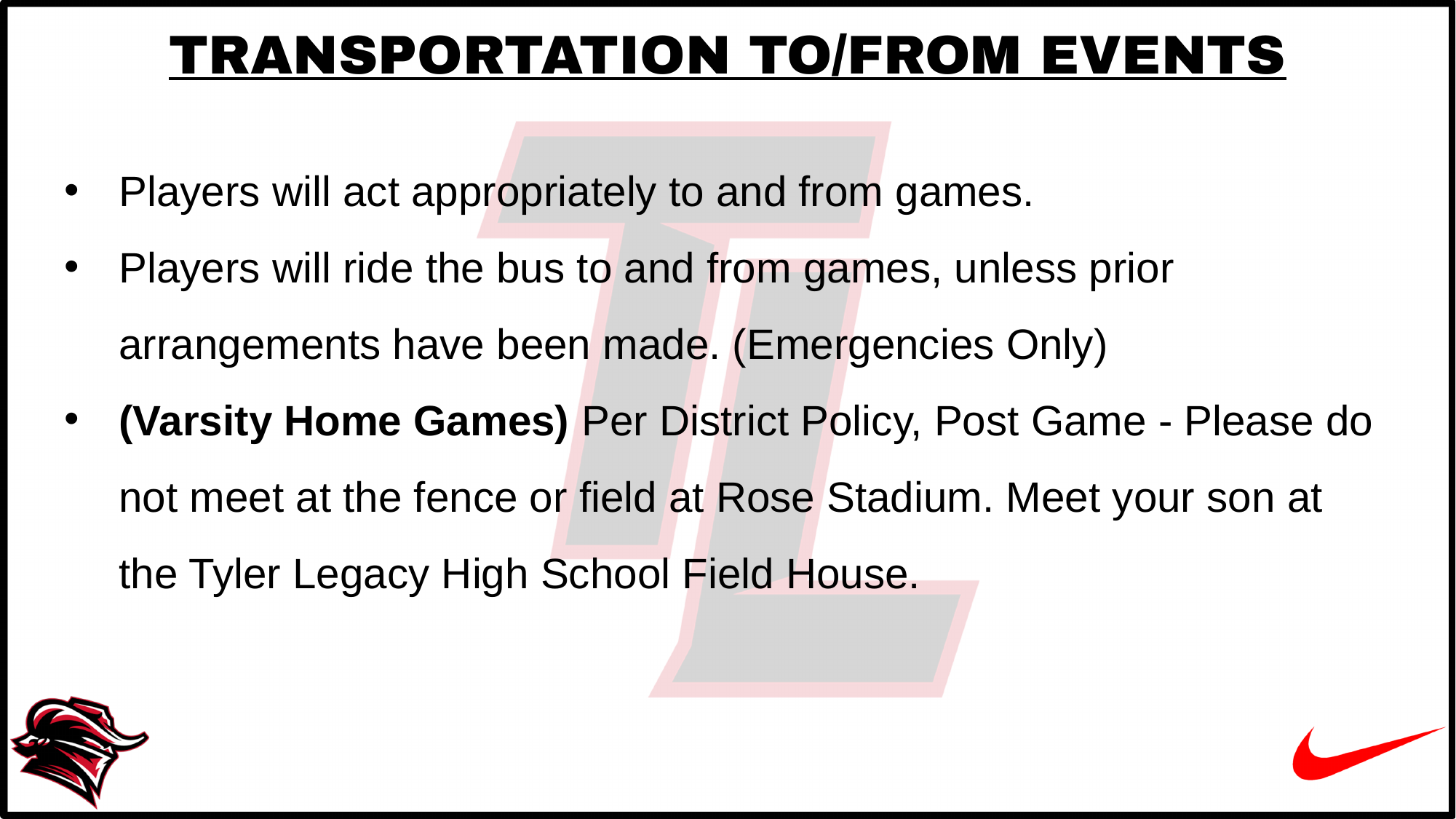

TRANSPORTATION TO/FROM EVENTS
Players will act appropriately to and from games.
Players will ride the bus to and from games, unless prior arrangements have been made. (Emergencies Only)
(Varsity Home Games) Per District Policy, Post Game - Please do not meet at the fence or field at Rose Stadium. Meet your son at the Tyler Legacy High School Field House.